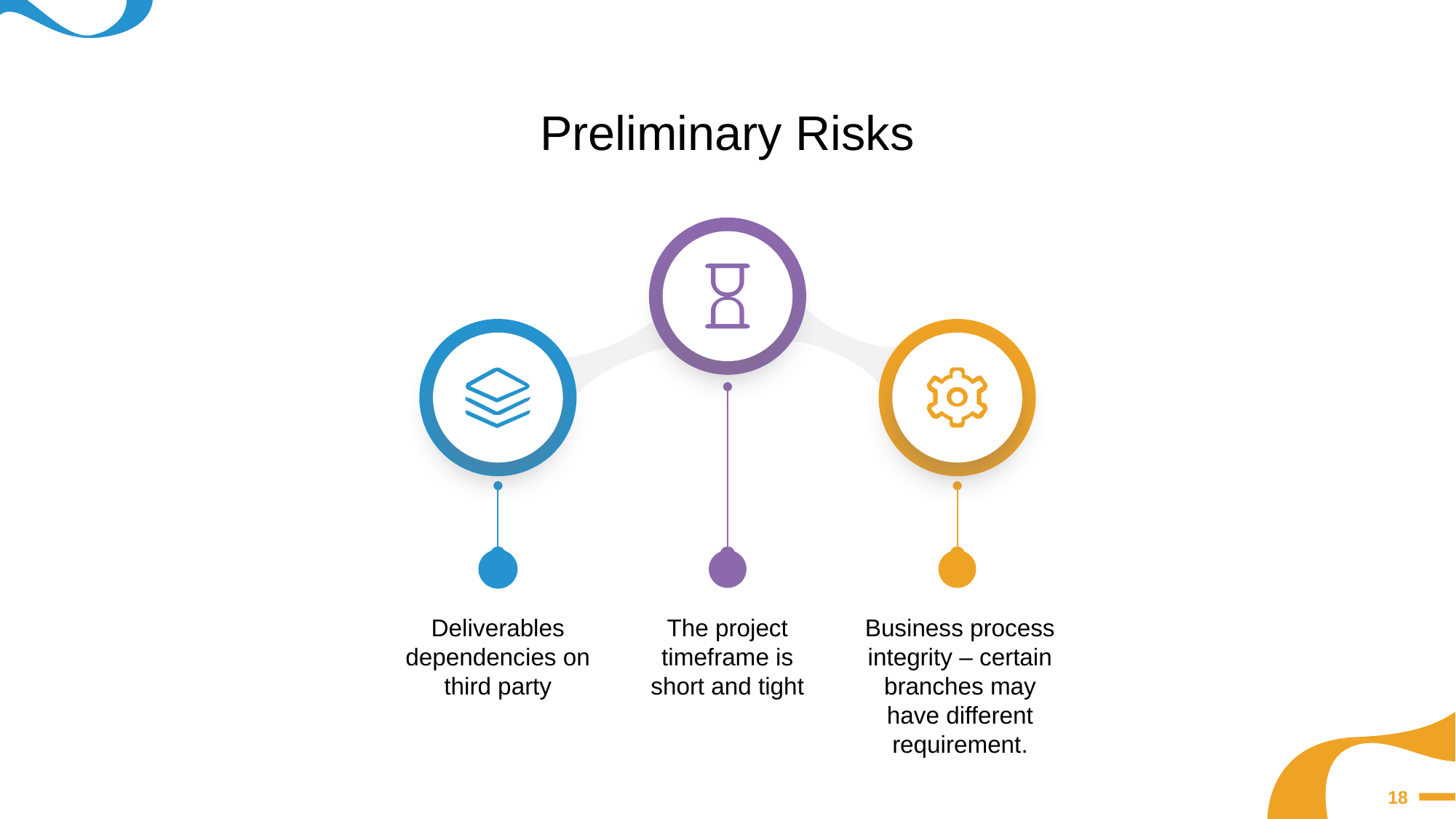

Preliminary Risks

Deliverables dependencies on third party
The project timeframe is short and tight
Business process integrity – certain branches may have different requirement.

18